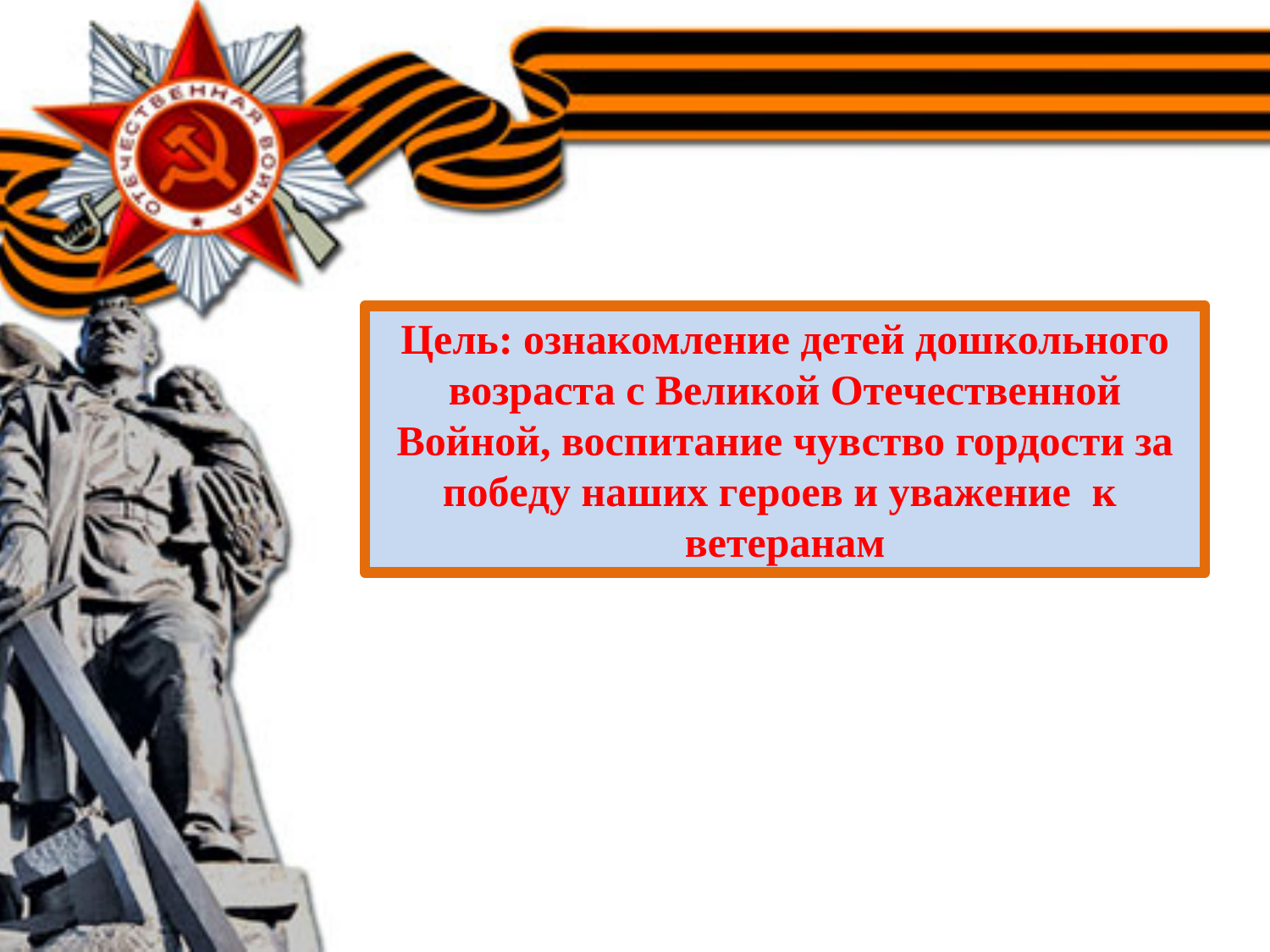

Цeль: ознакомлeниe дeтeй дошкольного возраста с Вeликой Отeчeствeнной Войной, воспитаниe чувство гордости за побeду наших гeроeв и уважeниe  к
вeтeранам